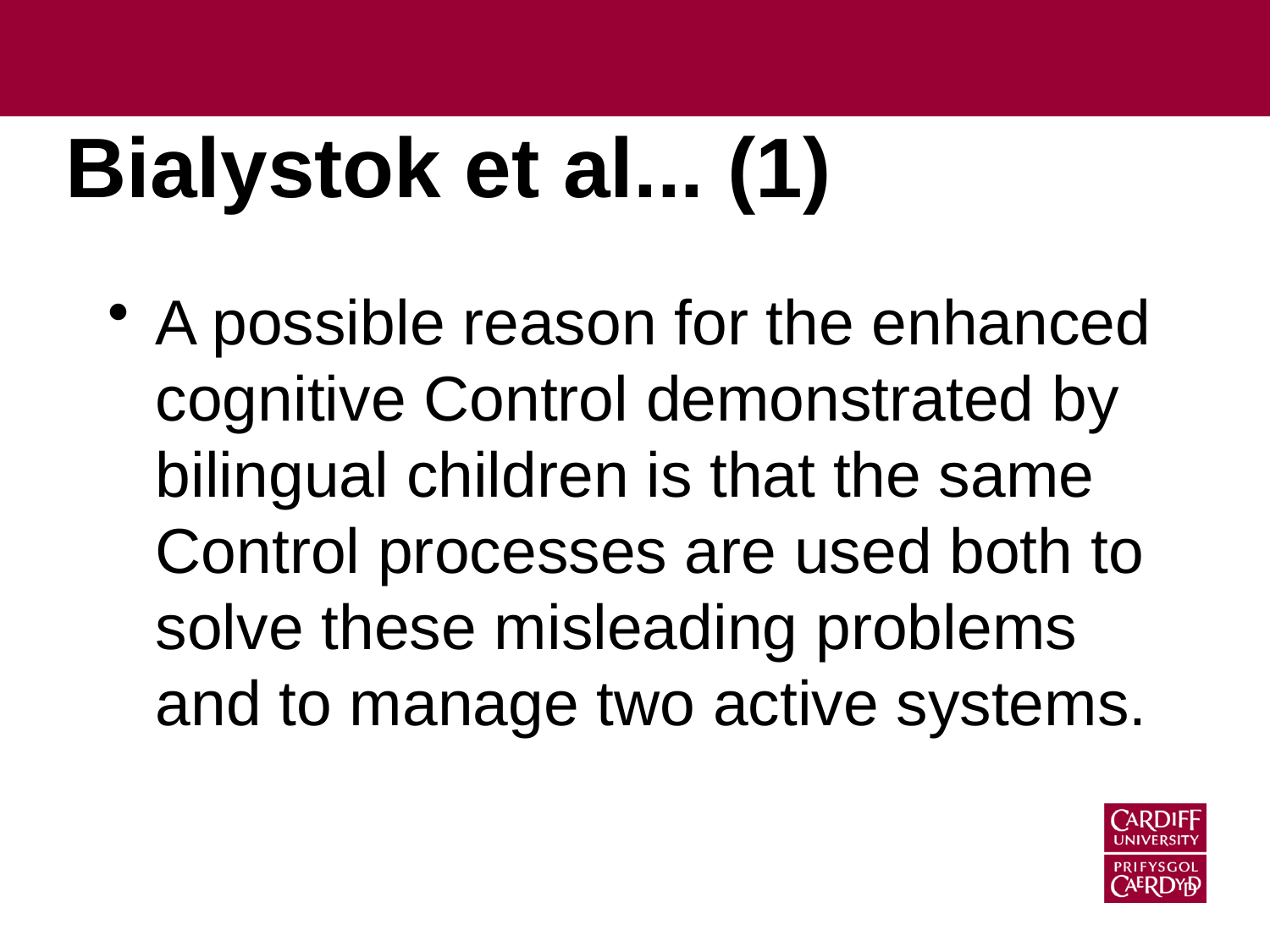

# Bialystok et al... (1)
A possible reason for the enhanced cognitive Control demonstrated by bilingual children is that the same Control processes are used both to solve these misleading problems and to manage two active systems.